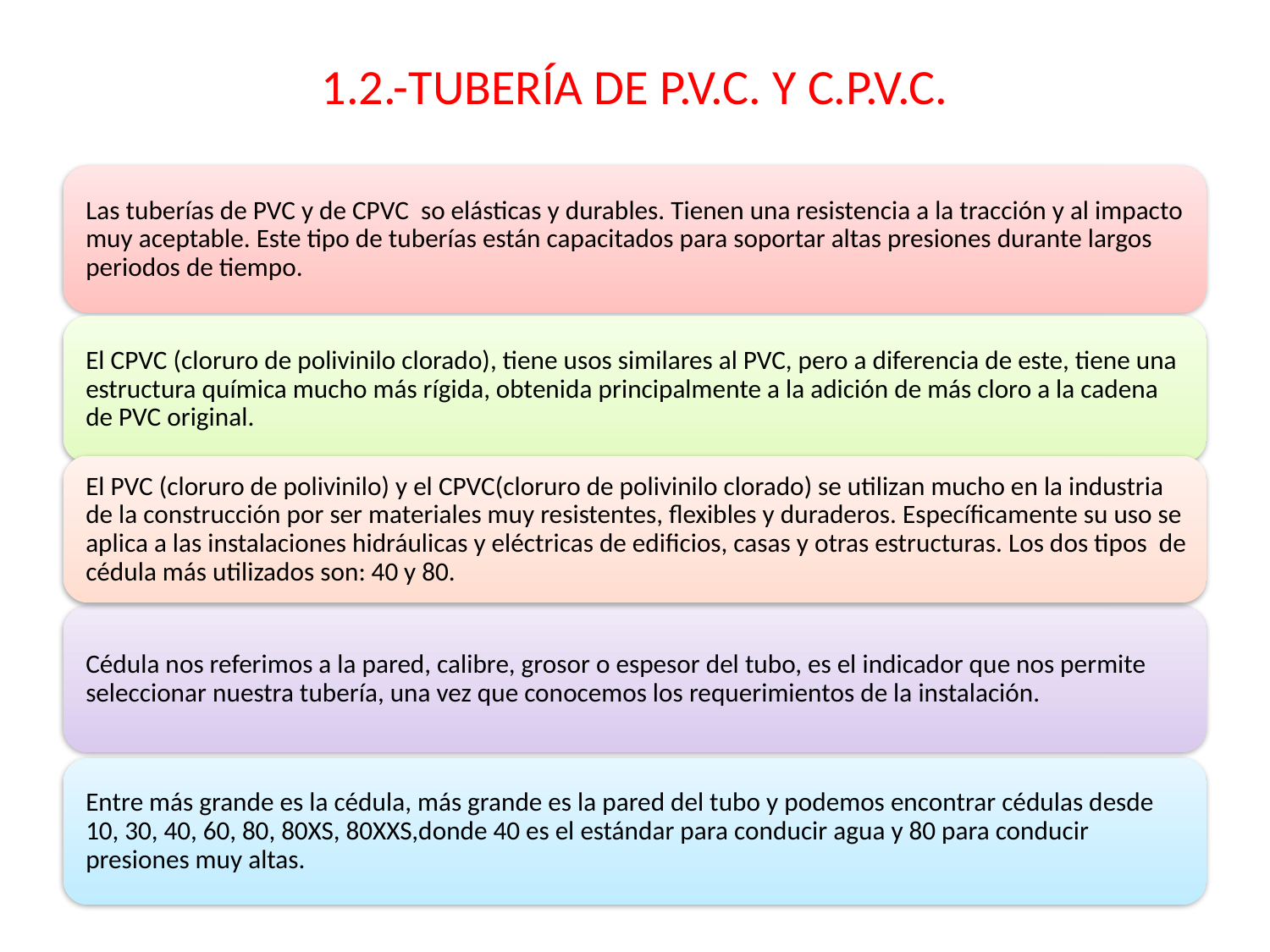

# 1.2.-TUBERÍA DE P.V.C. Y C.P.V.C.
Las tuberías de PVC y de CPVC  so elásticas y durables. Tienen una resistencia a la tracción y al impacto muy aceptable. Este tipo de tuberías están capacitados para soportar altas presiones durante largos periodos de tiempo.
El CPVC (cloruro de polivinilo clorado), tiene usos similares al PVC, pero a diferencia de este, tiene una estructura química mucho más rígida, obtenida principalmente a la adición de más cloro a la cadena de PVC original.
Cédula nos referimos a la pared, calibre, grosor o espesor del tubo, es el indicador que nos permite seleccionar nuestra tubería, una vez que conocemos los requerimientos de la instalación.
Entre más grande es la cédula, más grande es la pared del tubo y podemos encontrar cédulas desde 10, 30, 40, 60, 80, 80XS, 80XXS,donde 40 es el estándar para conducir agua y 80 para conducir presiones muy altas.
El PVC (cloruro de polivinilo) y el CPVC(cloruro de polivinilo clorado) se utilizan mucho en la industria de la construcción por ser materiales muy resistentes, flexibles y duraderos. Específicamente su uso se aplica a las instalaciones hidráulicas y eléctricas de edificios, casas y otras estructuras. Los dos tipos  de cédula más utilizados son: 40 y 80.